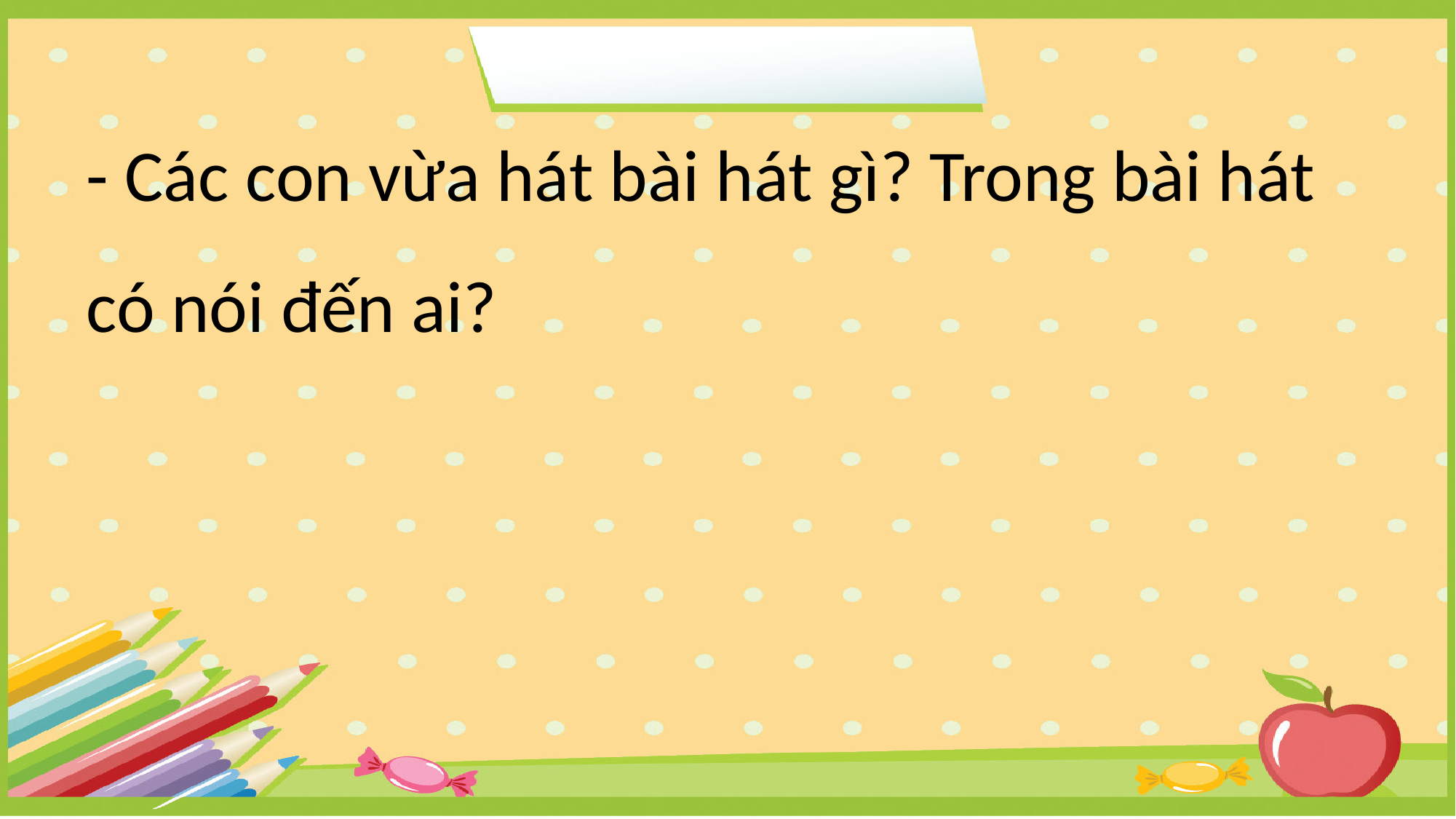

# - Các con vừa hát bài hát gì? Trong bài hát có nói đến ai?